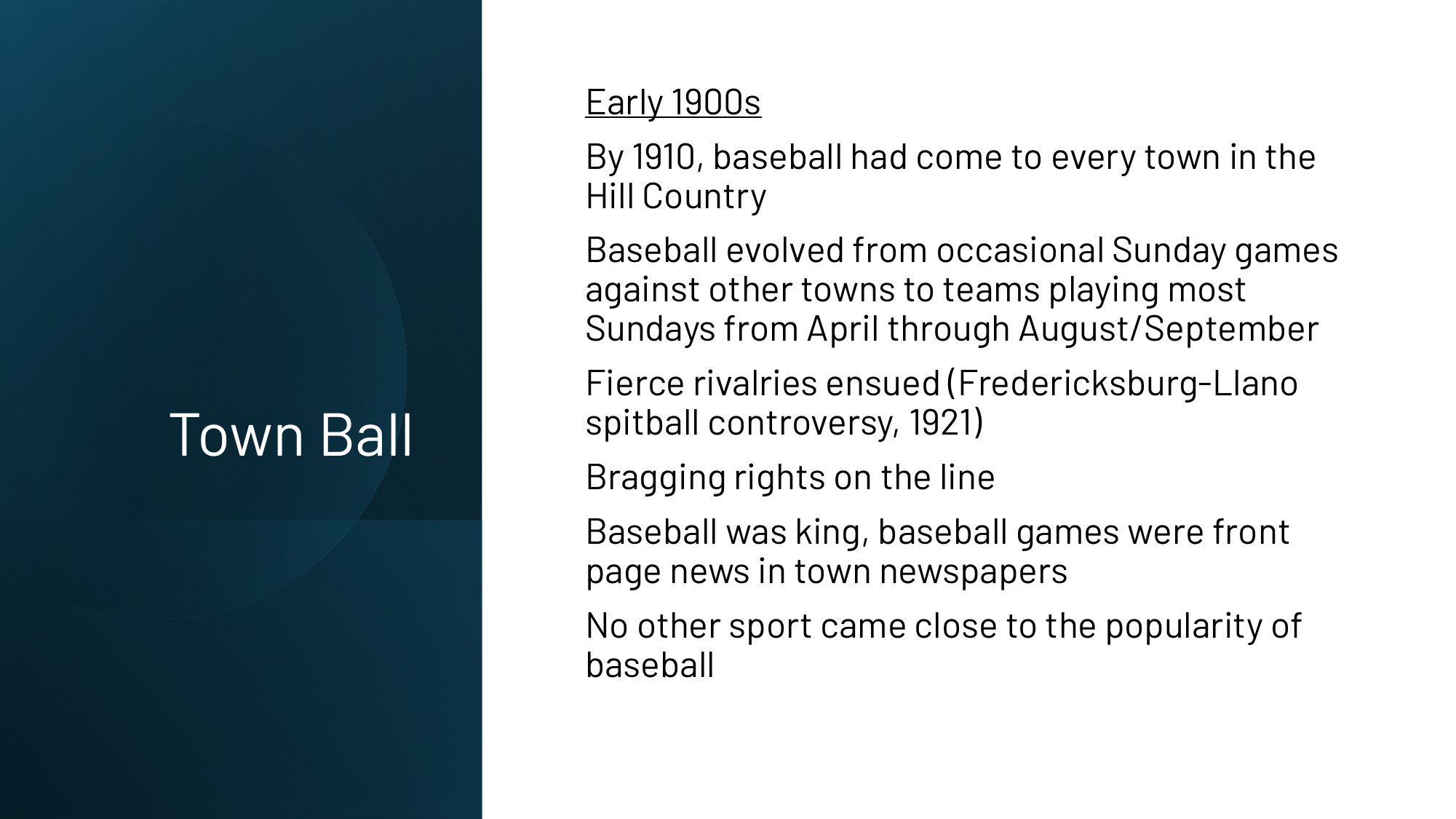

# Town Ball
Early 1900s
By 1910, baseball had come to every town in the Hill Country
Baseball evolved from occasional Sunday games against other towns to teams playing most Sundays from April through August/September
Fierce rivalries ensued (Fredericksburg-Llano spitball controversy, 1921)
Bragging rights on the line
Baseball was king, baseball games were front page news in town newspapers
No other sport came close to the popularity of baseball